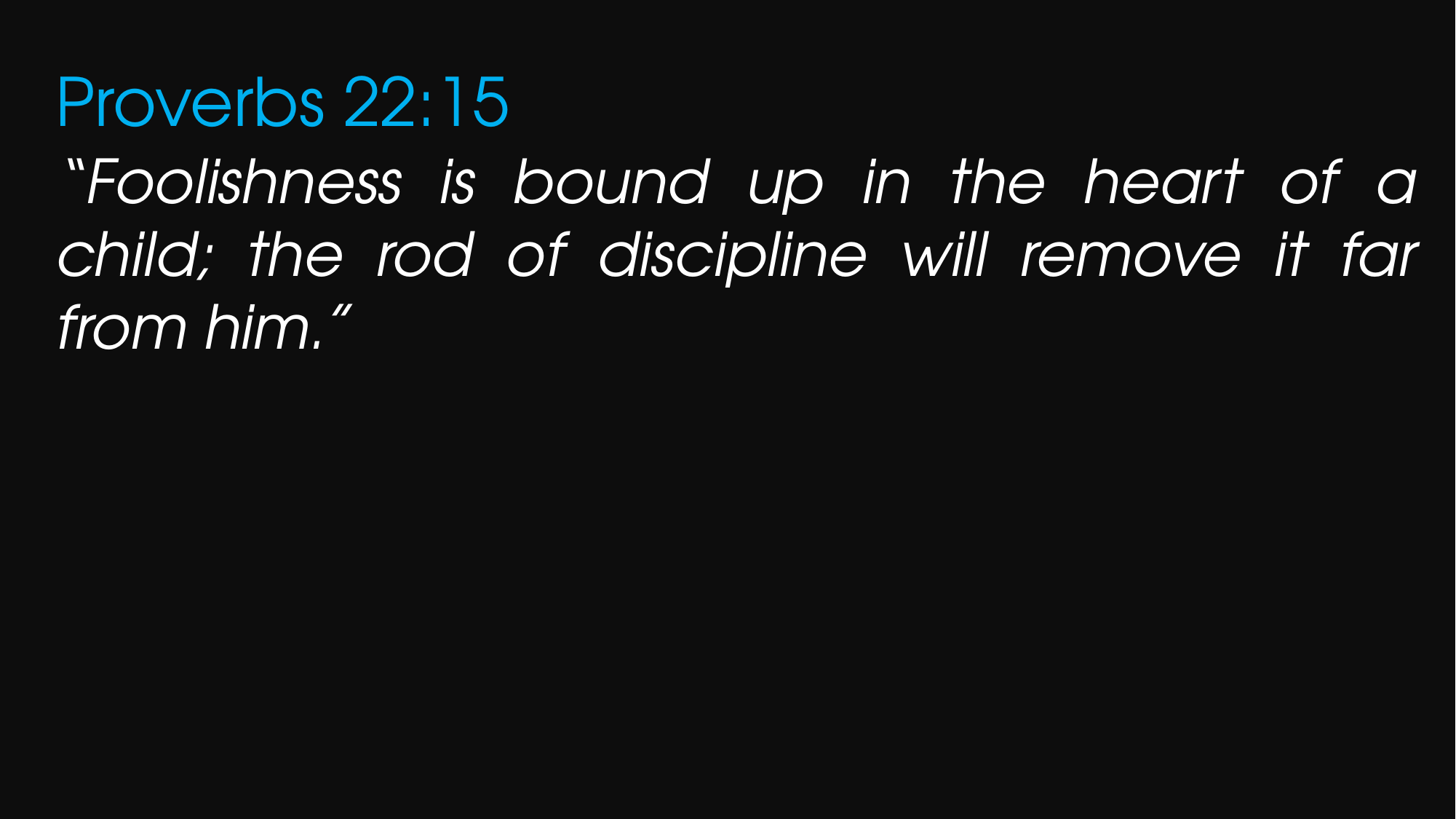

# Proverbs 22:15
“Foolishness is bound up in the heart of a child; the rod of discipline will remove it far from him.”